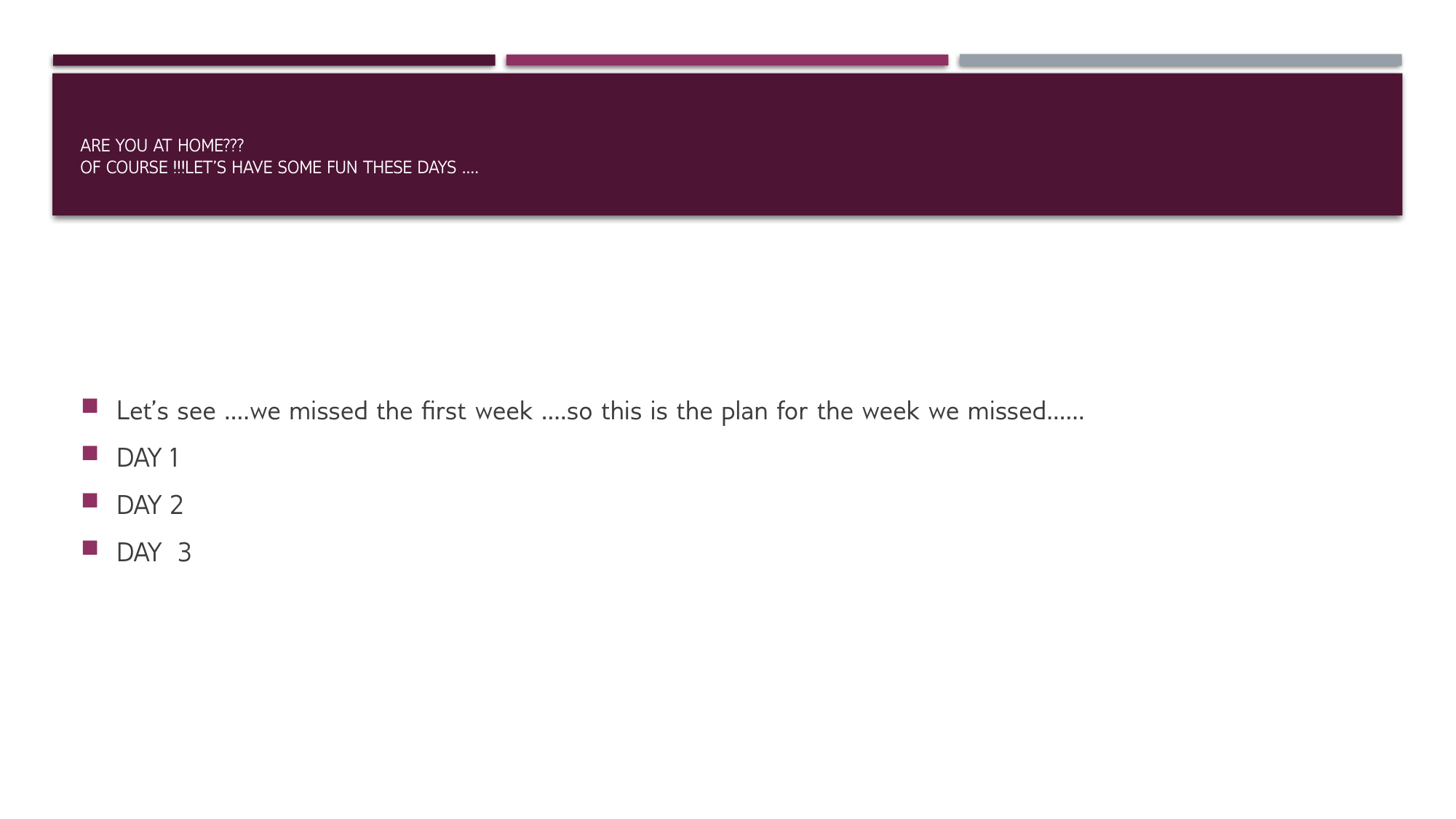

# Are you at home??? Of course !!!let’s have some fun these days ….
Let’s see ….we missed the first week ….so this is the plan for the week we missed……
DAY 1
DAY 2
DAY  3